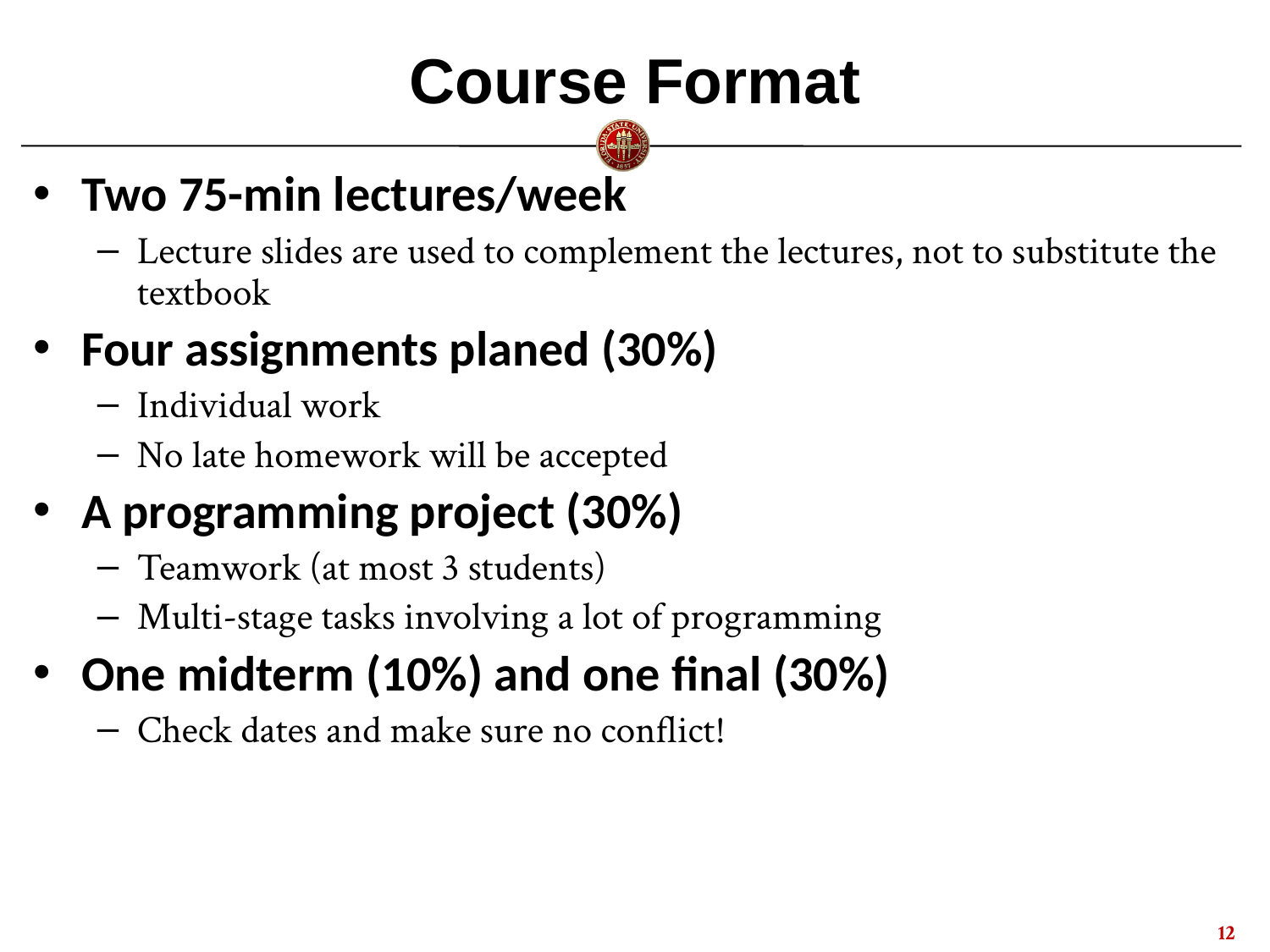

# Course Format
Two 75-min lectures/week
Lecture slides are used to complement the lectures, not to substitute the textbook
Four assignments planed (30%)
Individual work
No late homework will be accepted
A programming project (30%)
Teamwork (at most 3 students)
Multi-stage tasks involving a lot of programming
One midterm (10%) and one final (30%)
Check dates and make sure no conflict!
12